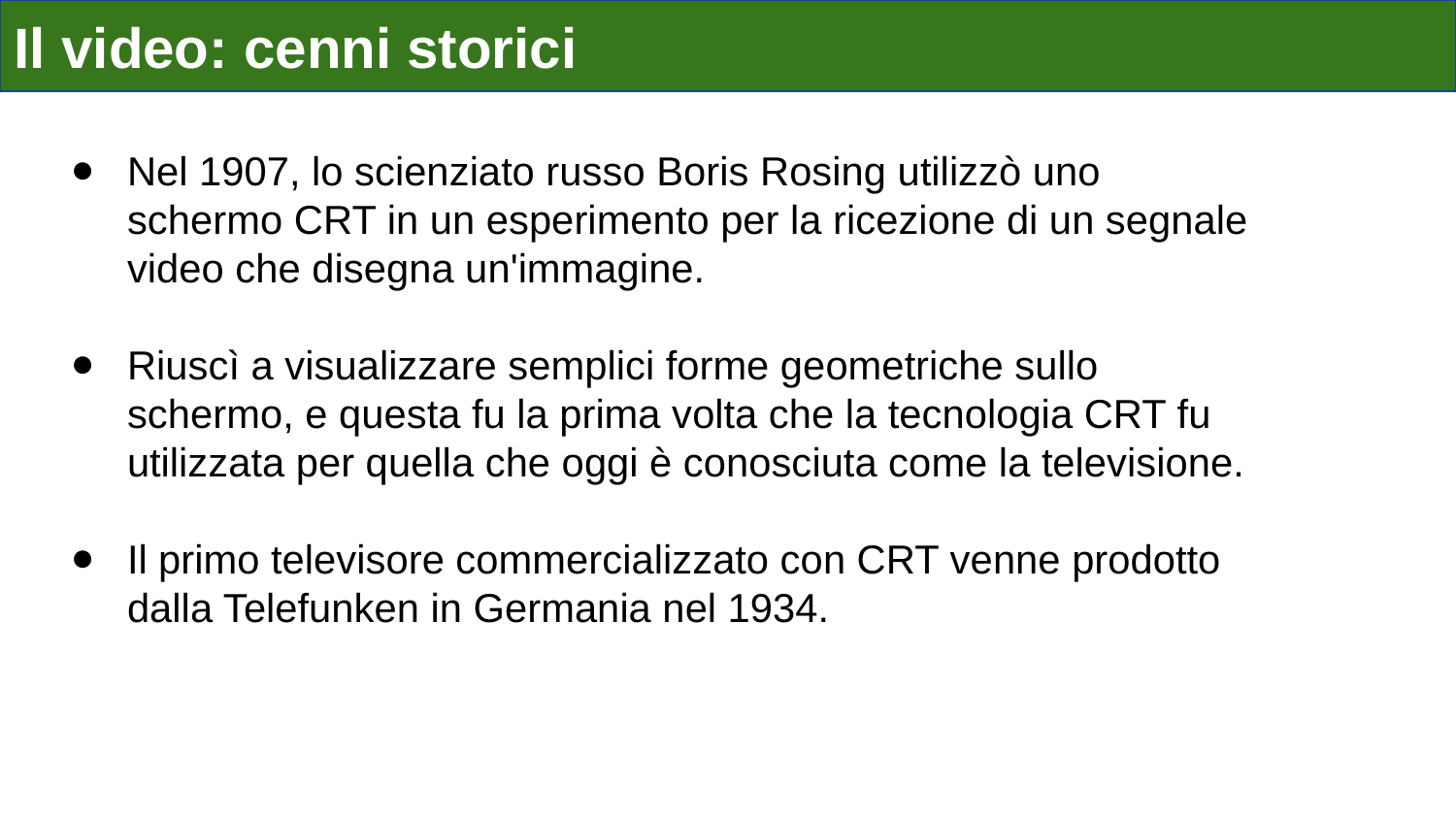

# Il video: cenni storici
Nel 1907, lo scienziato russo Boris Rosing utilizzò uno schermo CRT in un esperimento per la ricezione di un segnale video che disegna un'immagine.
Riuscì a visualizzare semplici forme geometriche sullo schermo, e questa fu la prima volta che la tecnologia CRT fu utilizzata per quella che oggi è conosciuta come la televisione.

Il primo televisore commercializzato con CRT venne prodotto dalla Telefunken in Germania nel 1934.